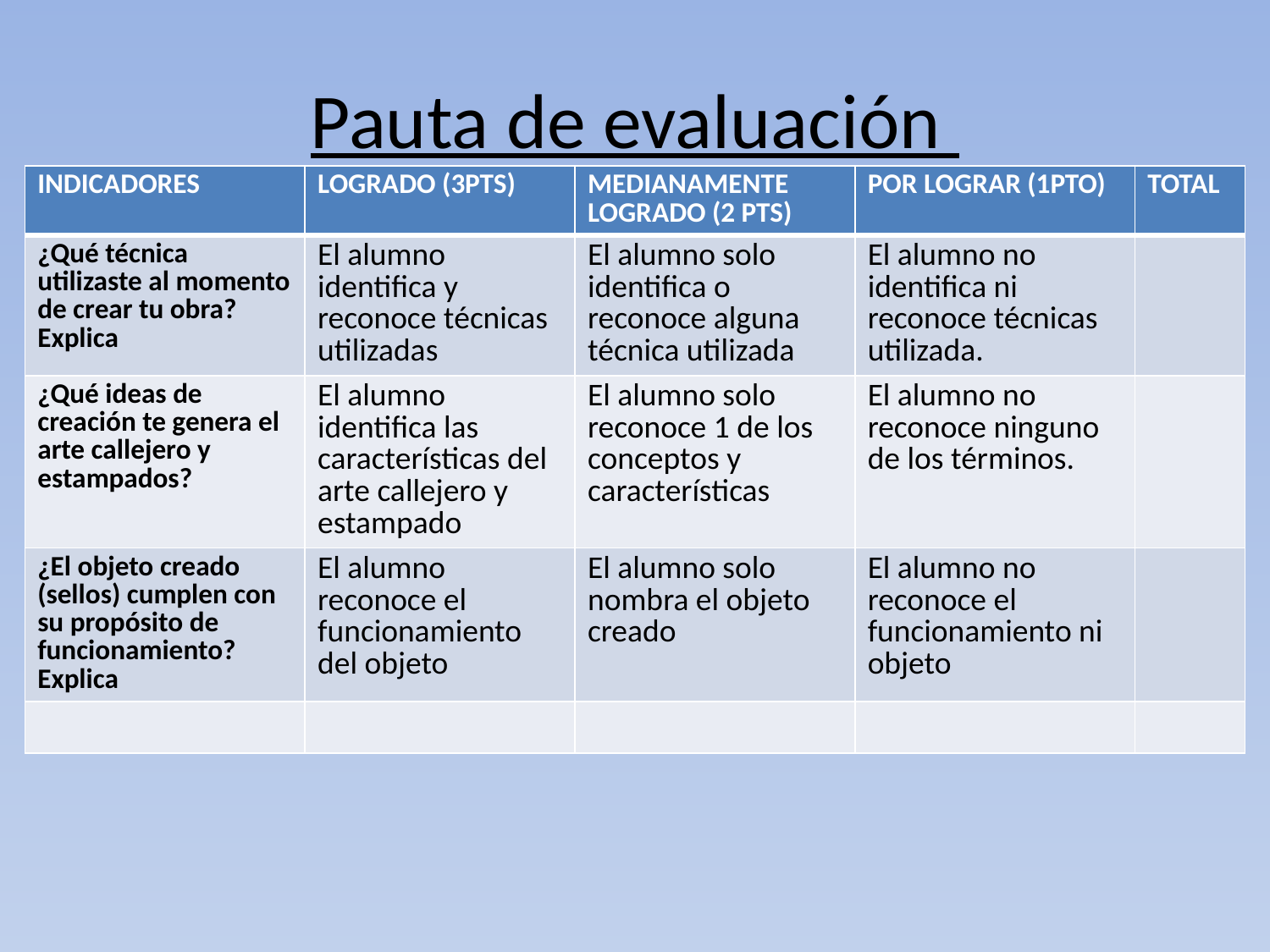

# Pauta de evaluación
| INDICADORES | LOGRADO (3PTS) | MEDIANAMENTE LOGRADO (2 PTS) | POR LOGRAR (1PTO) | TOTAL |
| --- | --- | --- | --- | --- |
| ¿Qué técnica utilizaste al momento de crear tu obra? Explica | El alumno identifica y reconoce técnicas utilizadas | El alumno solo identifica o reconoce alguna técnica utilizada | El alumno no identifica ni reconoce técnicas utilizada. |  |
| ¿Qué ideas de creación te genera el arte callejero y estampados? | El alumno identifica las características del arte callejero y estampado | El alumno solo reconoce 1 de los conceptos y características | El alumno no reconoce ninguno de los términos. |  |
| ¿El objeto creado (sellos) cumplen con su propósito de funcionamiento? Explica | El alumno reconoce el funcionamiento del objeto | El alumno solo nombra el objeto creado | El alumno no reconoce el funcionamiento ni objeto |  |
|  |  |  |  |  |